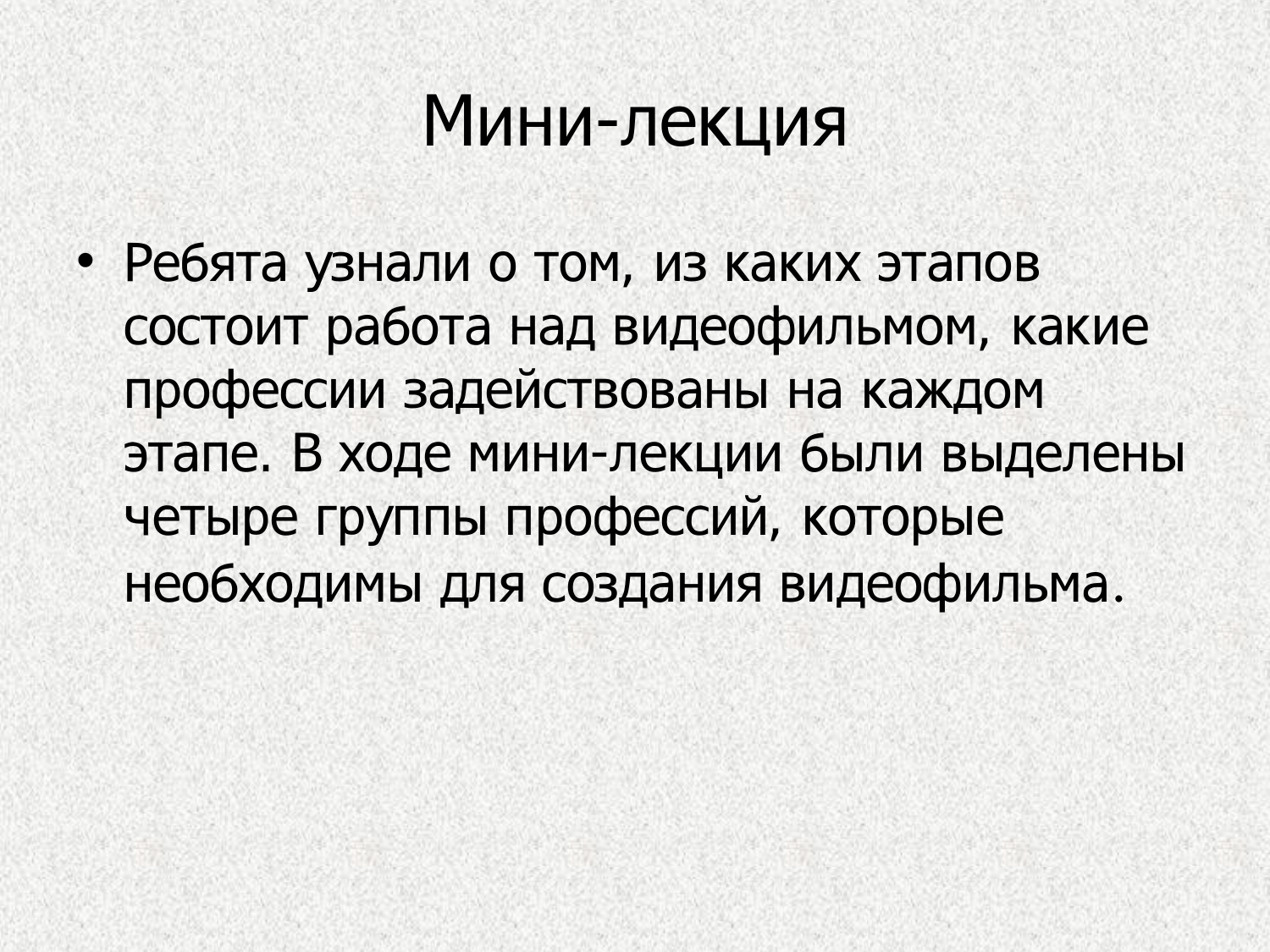

# Мини-лекция
Ребята узнали о том, из каких этапов состоит работа над видеофильмом, какие профессии задействованы на каждом этапе. В ходе мини-лекции были выделены четыре группы профессий, которые необходимы для создания видеофильма.